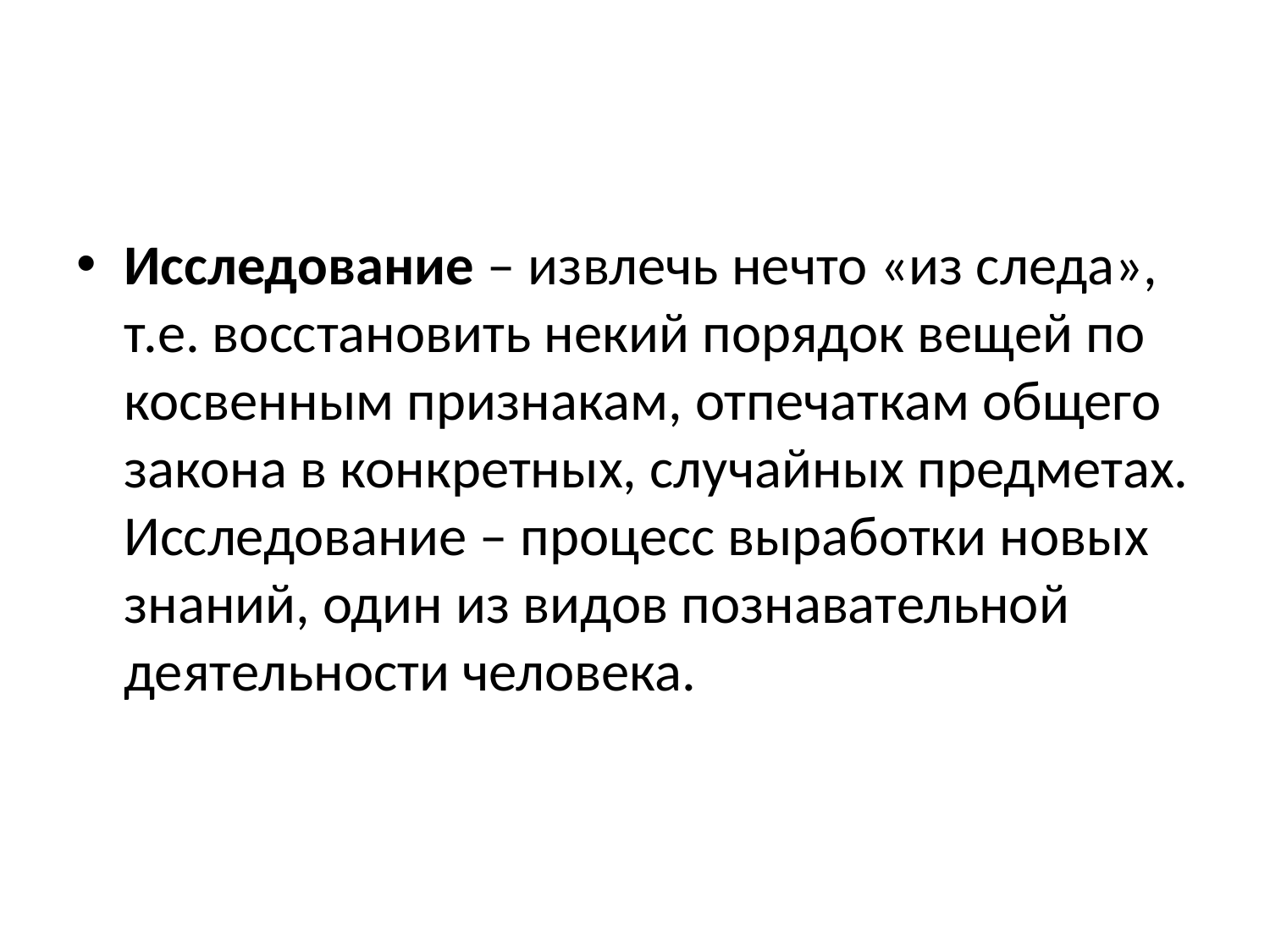

#
Исследование – извлечь нечто «из следа», т.е. восстановить некий порядок вещей по косвенным признакам, отпечаткам общего закона в конкретных, случайных предметах. Исследование – процесс выработки новых знаний, один из видов познавательной деятельности человека.